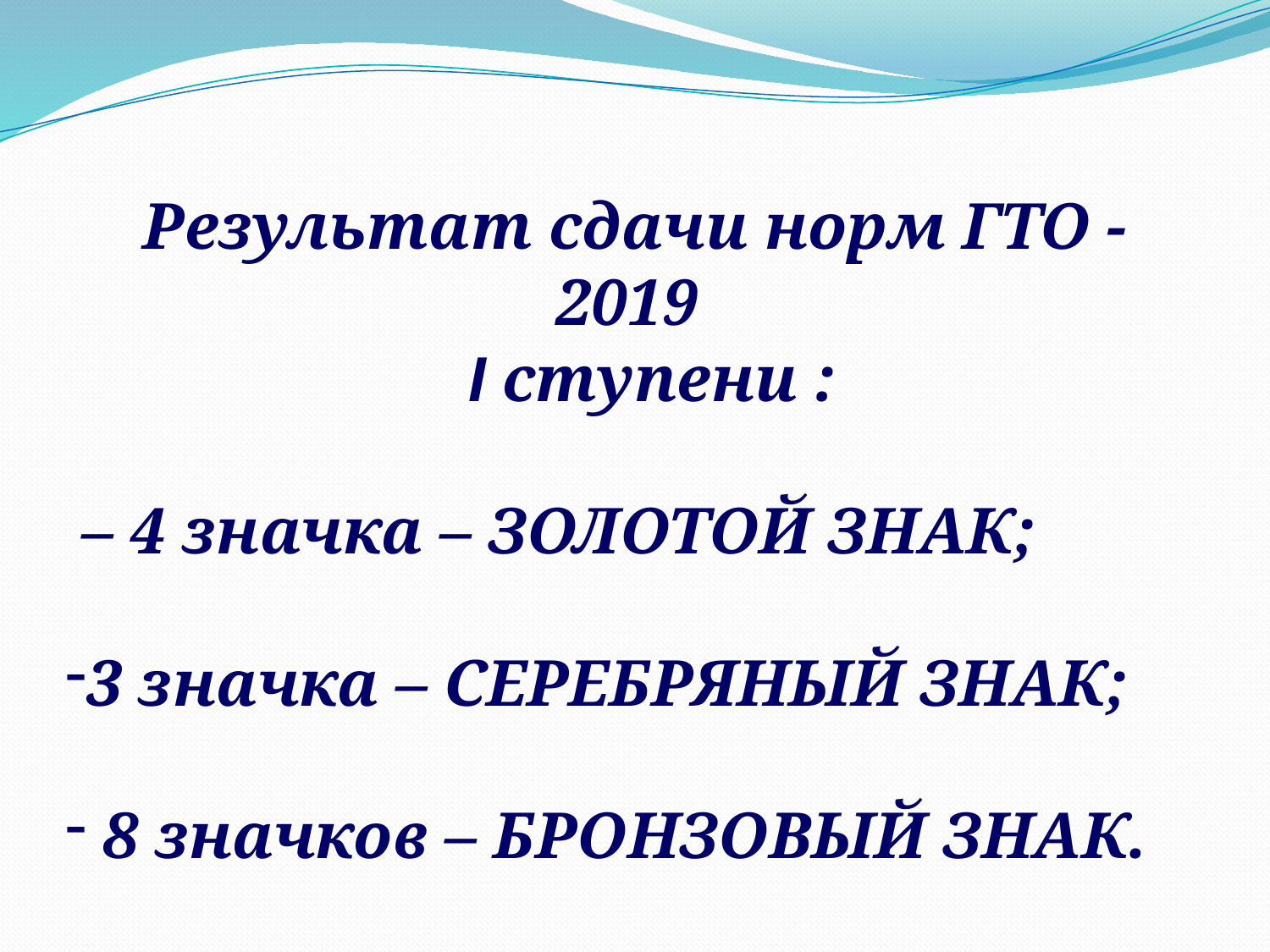

Результат сдачи норм ГТО - 2019
  I ступени :

 – 4 значка – ЗОЛОТОЙ ЗНАК;

3 значка – СЕРЕБРЯНЫЙ ЗНАК;

 8 значков – БРОНЗОВЫЙ ЗНАК.